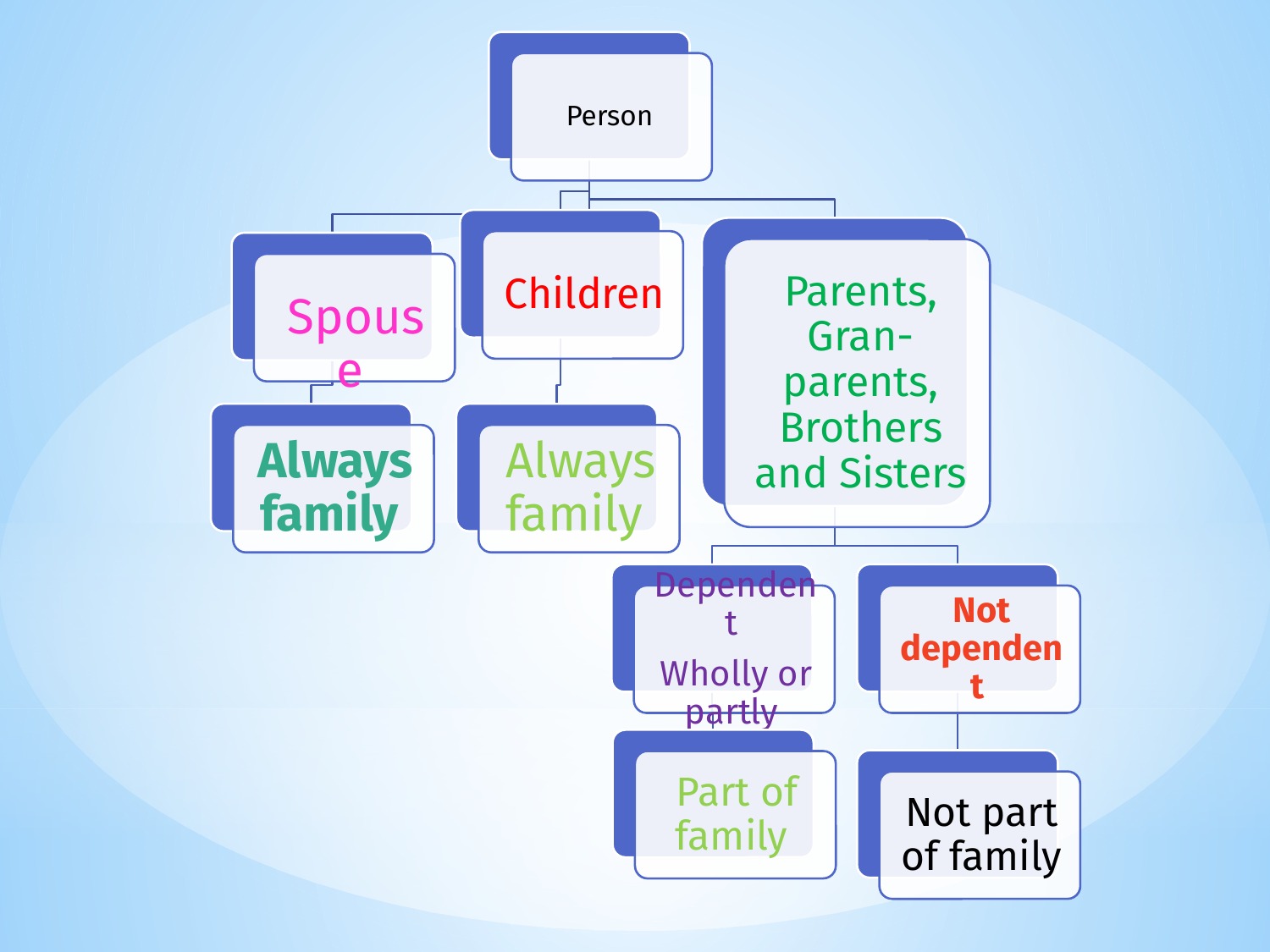

Person
 Spouse
Always family
Children
Always family
Parents, Gran-parents, Brothers and Sisters
Dependent
Wholly or partly
Part of family
Not dependent
Not part of family